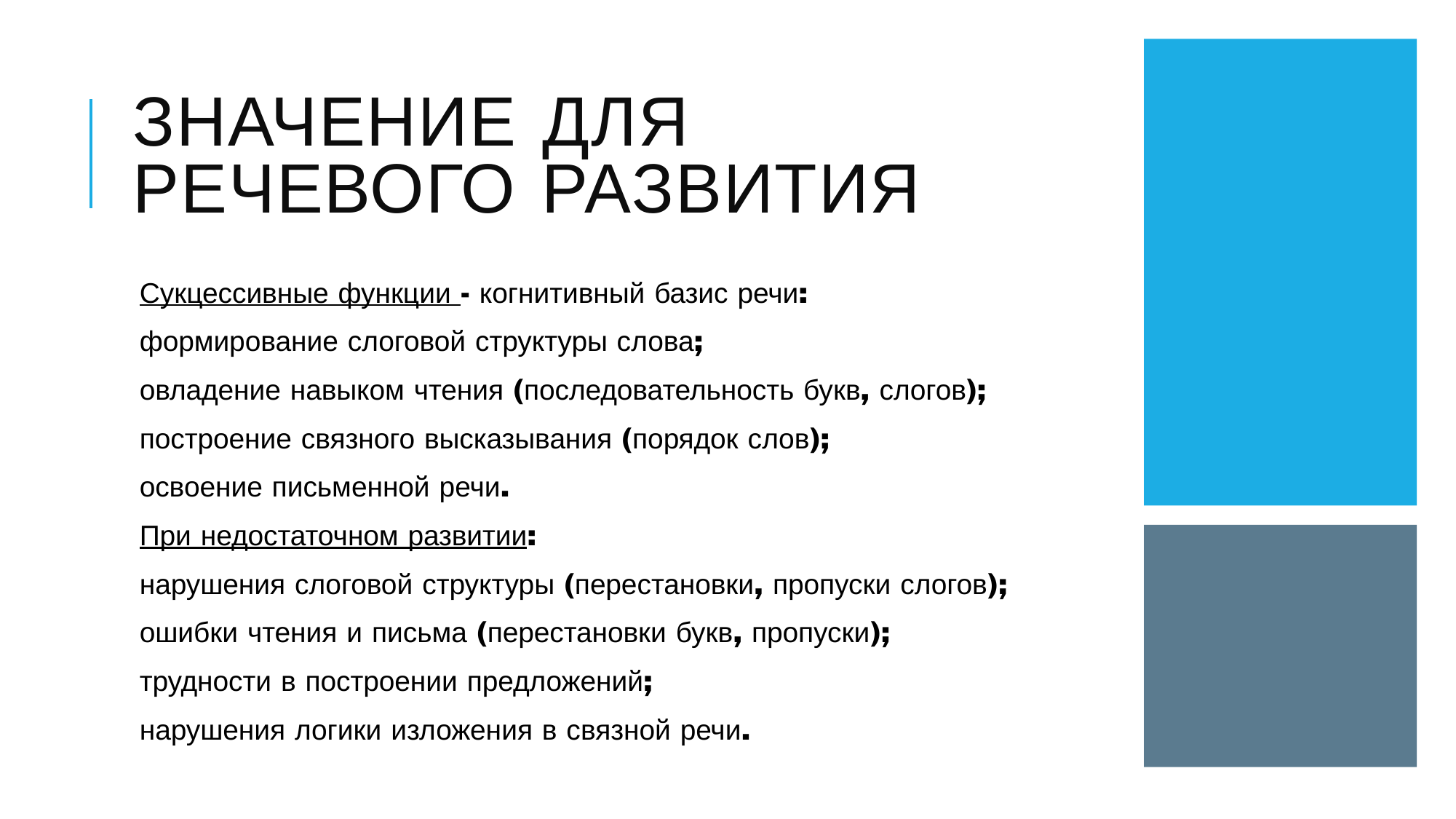

# Значение для речевого развития
Сукцессивные функции - когнитивный базис речи:
формирование слоговой структуры слова;
овладение навыком чтения (последовательность букв, слогов);
построение связного высказывания (порядок слов);
освоение письменной речи.
При недостаточном развитии:
нарушения слоговой структуры (перестановки, пропуски слогов);
ошибки чтения и письма (перестановки букв, пропуски);
трудности в построении предложений;
нарушения логики изложения в связной речи.